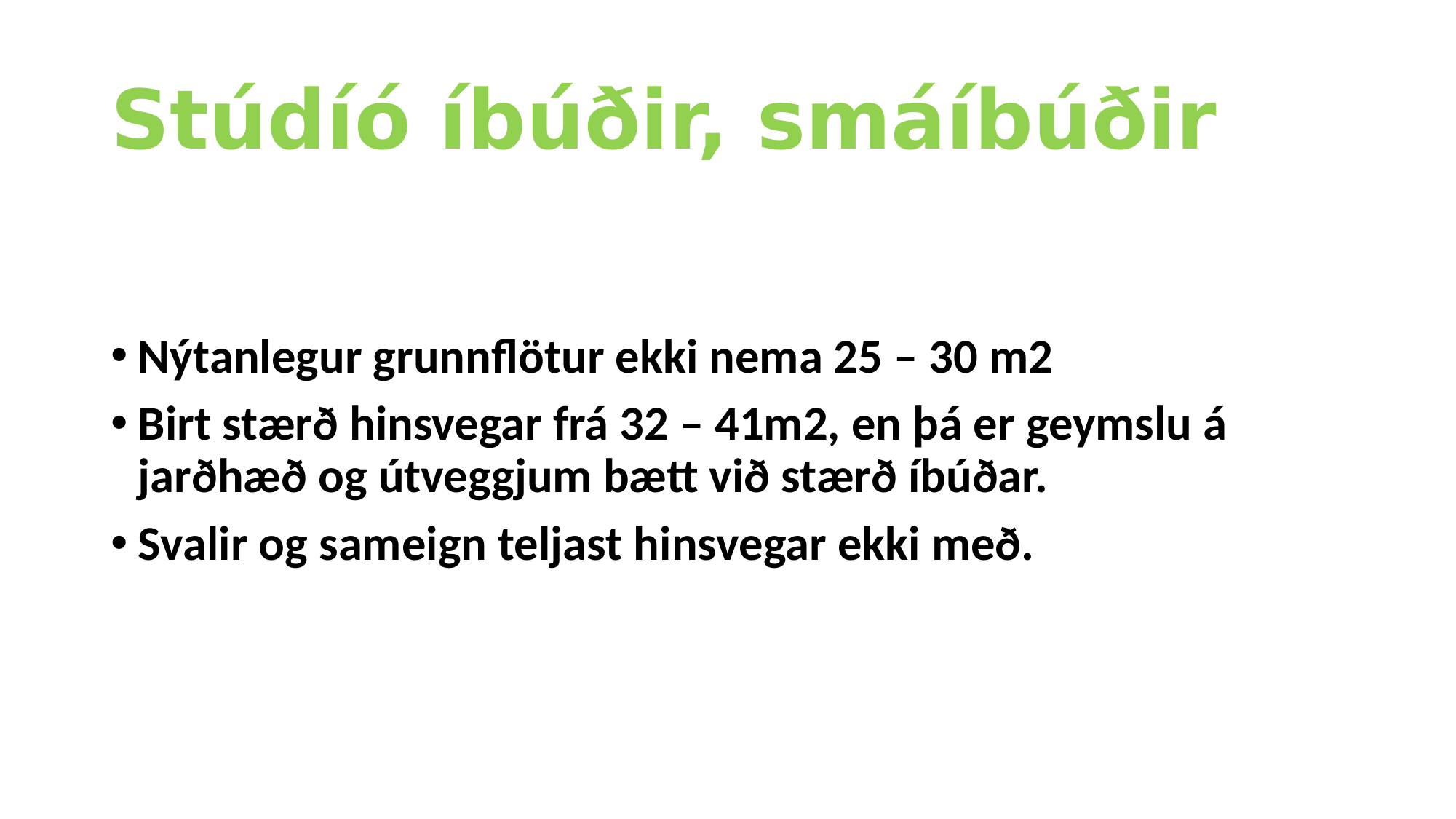

# Stúdíó íbúðir, smáíbúðir
Nýtanlegur grunnflötur ekki nema 25 – 30 m2
Birt stærð hinsvegar frá 32 – 41m2, en þá er geymslu á jarðhæð og útveggjum bætt við stærð íbúðar.
Svalir og sameign teljast hinsvegar ekki með.